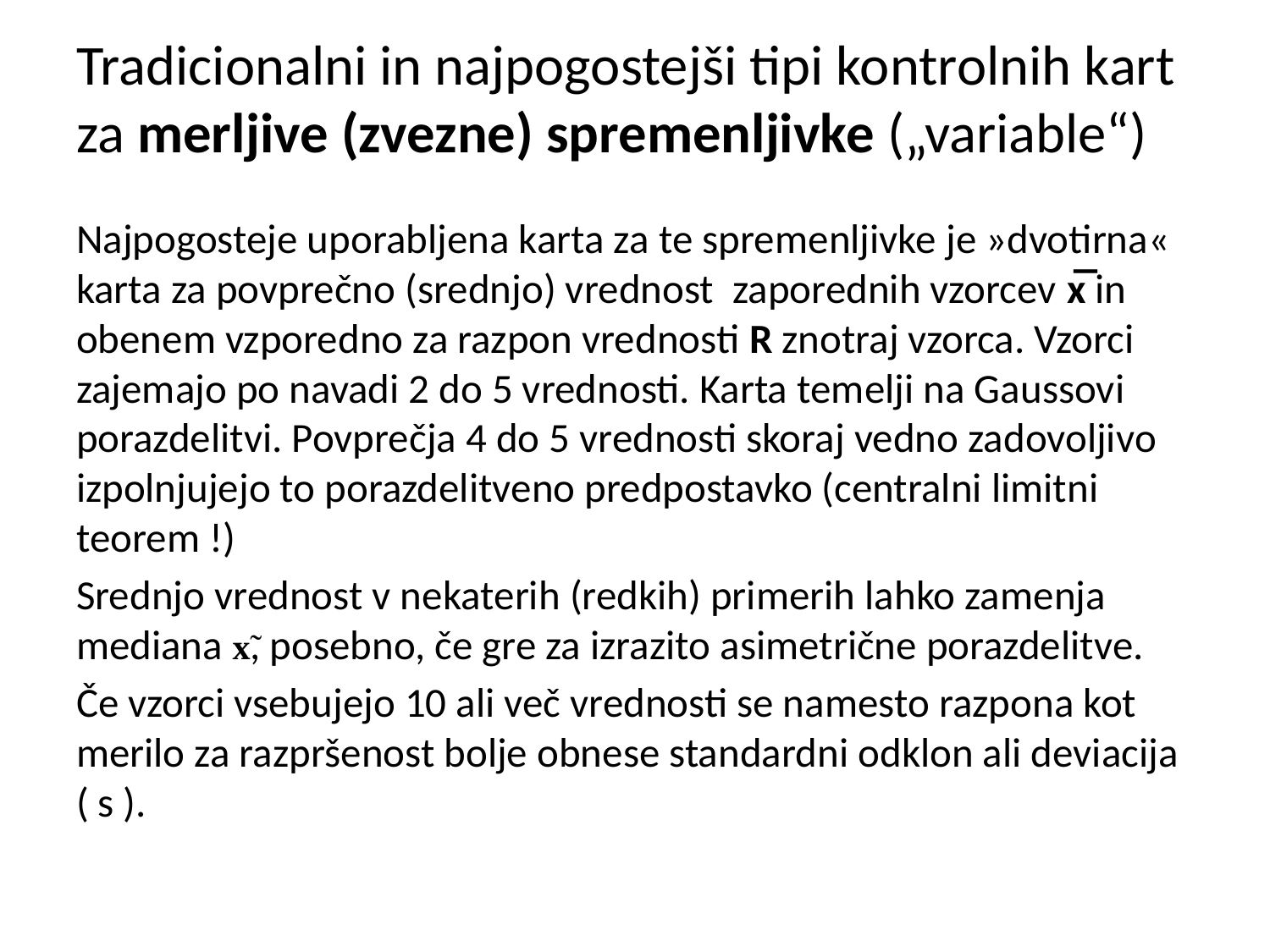

# Tradicionalni in najpogostejši tipi kontrolnih kart  za merljive (zvezne) spremenljivke („variable“)
Najpogosteje uporabljena karta za te spremenljivke je »dvotirna« karta za povprečno (srednjo) vrednost  zaporednih vzorcev x̅ in obenem vzporedno za razpon vrednosti R znotraj vzorca. Vzorci zajemajo po navadi 2 do 5 vrednosti. Karta temelji na Gaussovi porazdelitvi. Povprečja 4 do 5 vrednosti skoraj vedno zadovoljivo izpolnjujejo to porazdelitveno predpostavko (centralni limitni teorem !)
Srednjo vrednost v nekaterih (redkih) primerih lahko zamenja mediana x̃, posebno, če gre za izrazito asimetrične porazdelitve.
Če vzorci vsebujejo 10 ali več vrednosti se namesto razpona kot merilo za razpršenost bolje obnese standardni odklon ali deviacija ( s ).